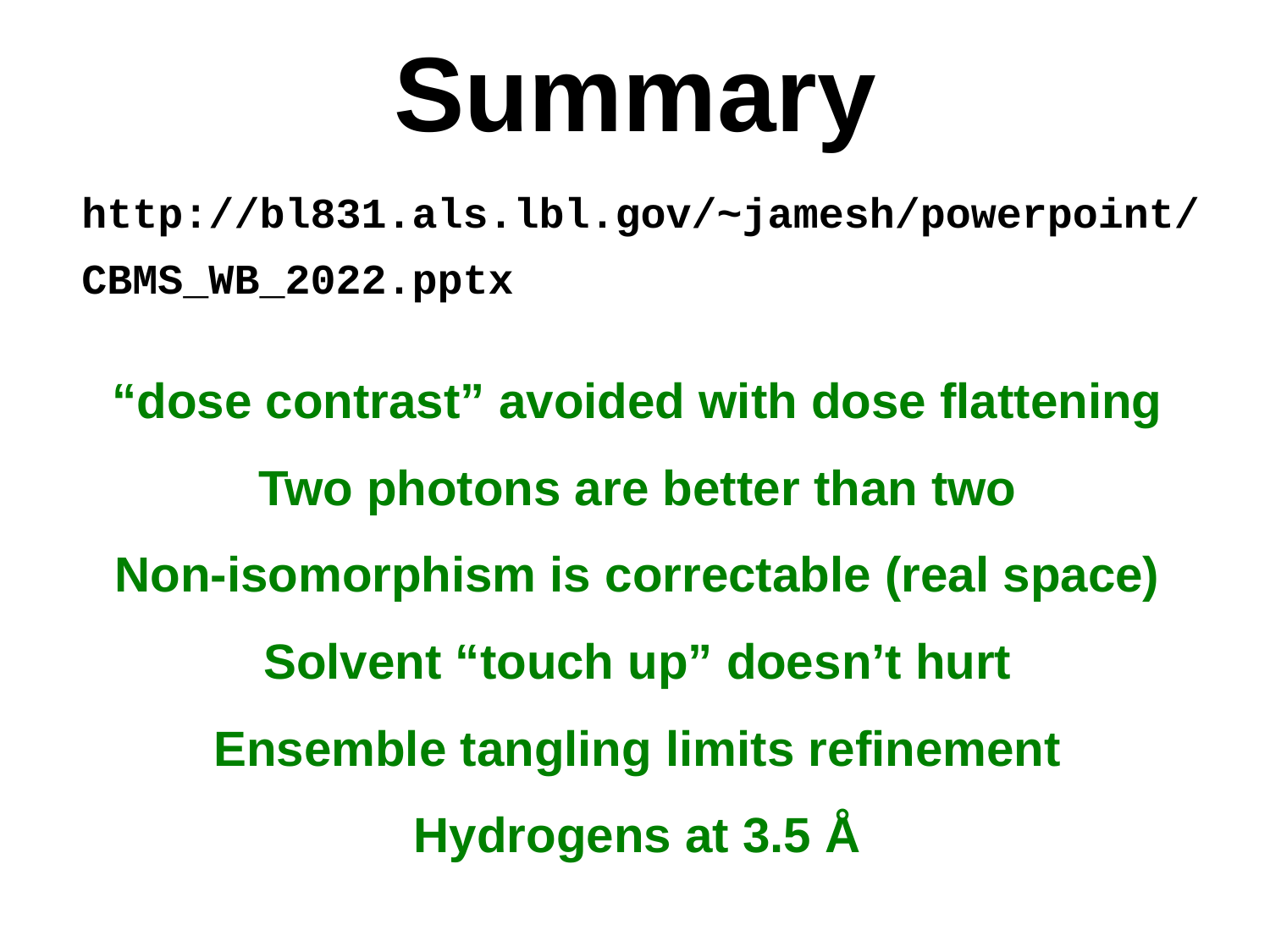

# Summary
http://bl831.als.lbl.gov/~jamesh/powerpoint/
CBMS_WB_2022.pptx
“dose contrast” avoided with dose flattening
Two photons are better than two
Non-isomorphism is correctable (real space)
Solvent “touch up” doesn’t hurt
Ensemble tangling limits refinement
Hydrogens at 3.5 Å